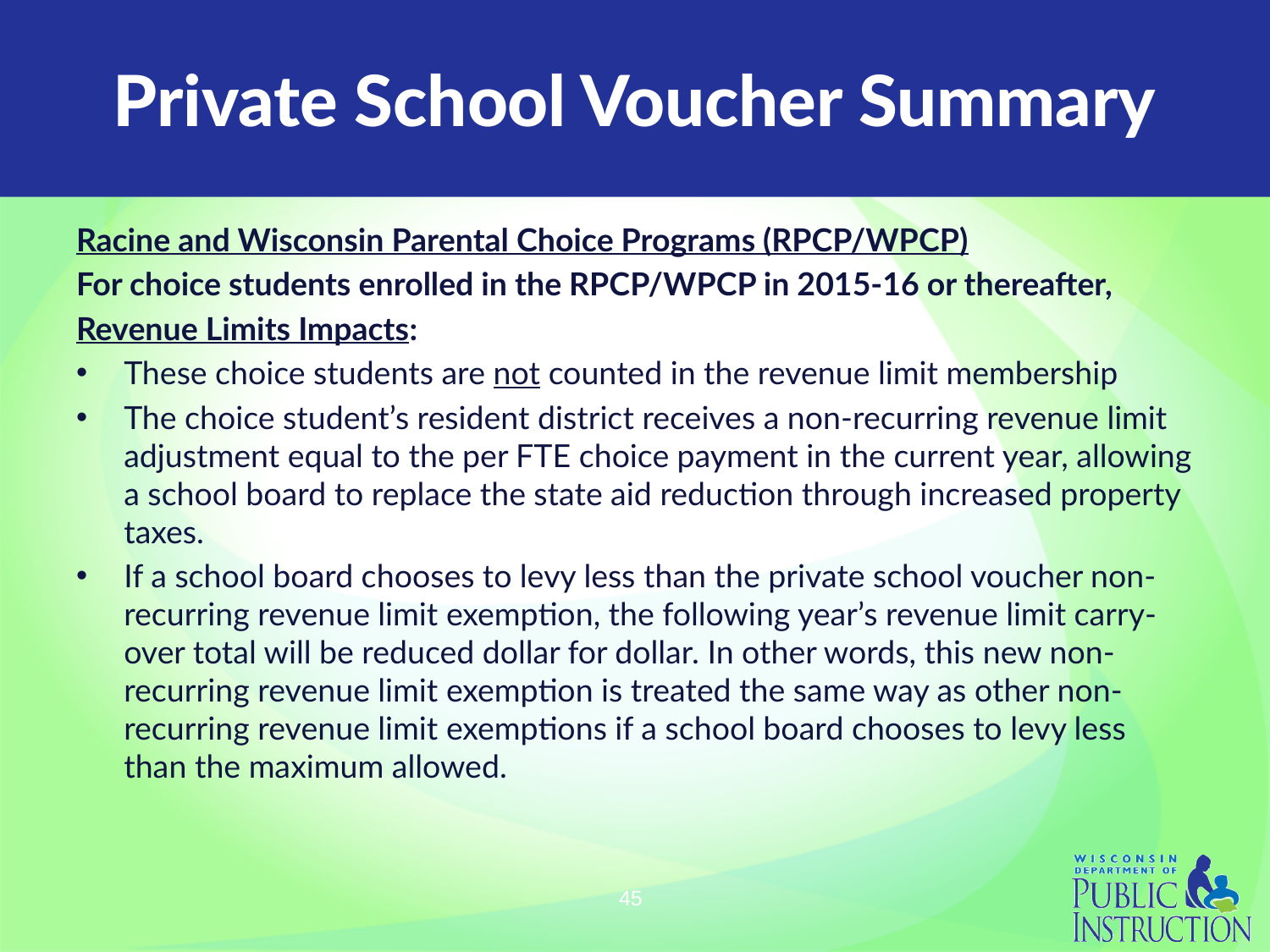

# Private School Voucher Summary
Racine and Wisconsin Parental Choice Programs (RPCP/WPCP)
For choice students enrolled in the RPCP/WPCP in 2015-16 or thereafter,
Revenue Limits Impacts:
These choice students are not counted in the revenue limit membership
The choice student’s resident district receives a non-recurring revenue limit adjustment equal to the per FTE choice payment in the current year, allowing a school board to replace the state aid reduction through increased property taxes.
If a school board chooses to levy less than the private school voucher non-recurring revenue limit exemption, the following year’s revenue limit carry-over total will be reduced dollar for dollar. In other words, this new non-recurring revenue limit exemption is treated the same way as other non-recurring revenue limit exemptions if a school board chooses to levy less than the maximum allowed.

45